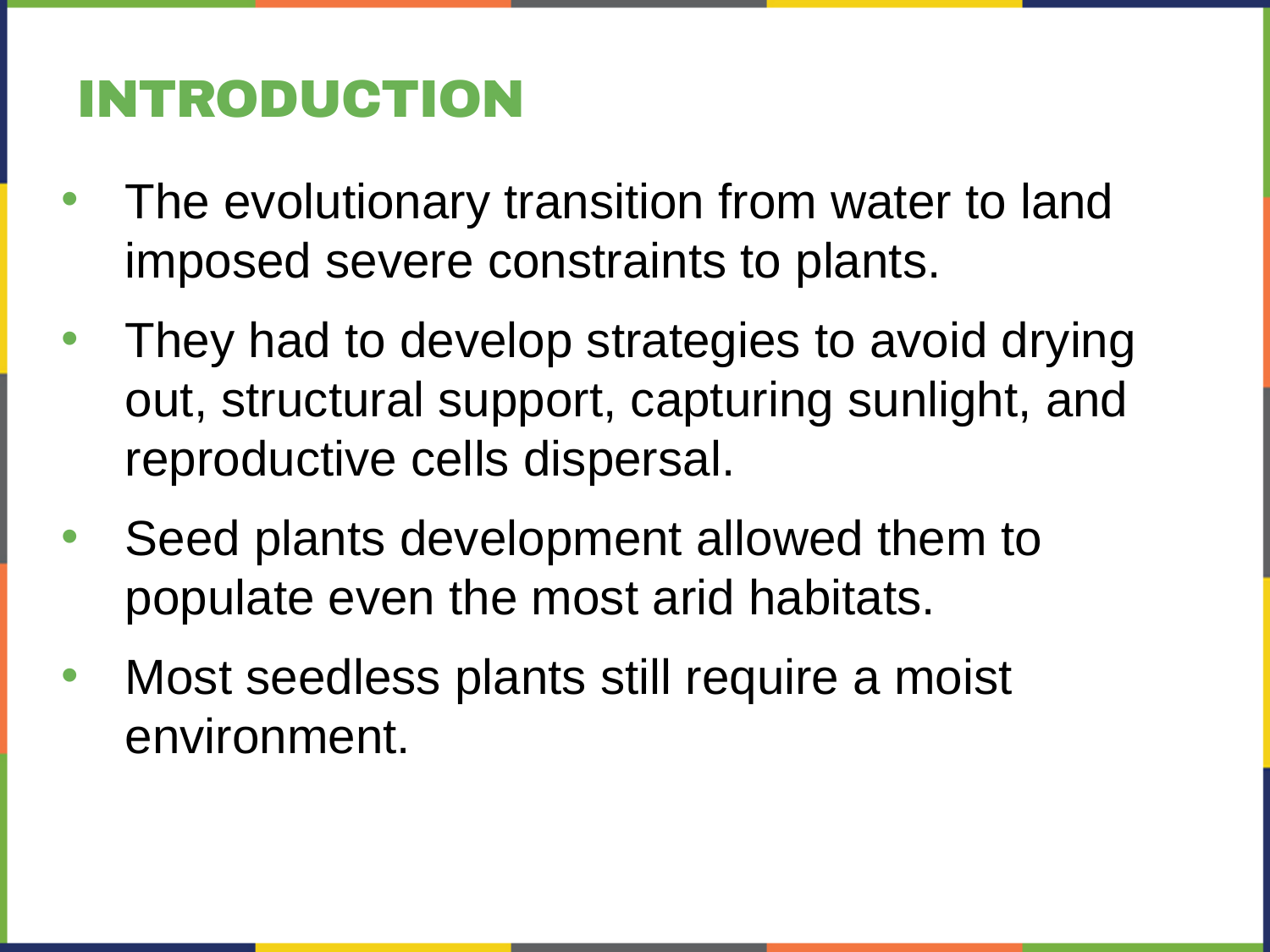

# introduction
The evolutionary transition from water to land imposed severe constraints to plants.
They had to develop strategies to avoid drying out, structural support, capturing sunlight, and reproductive cells dispersal.
Seed plants development allowed them to populate even the most arid habitats.
Most seedless plants still require a moist environment.